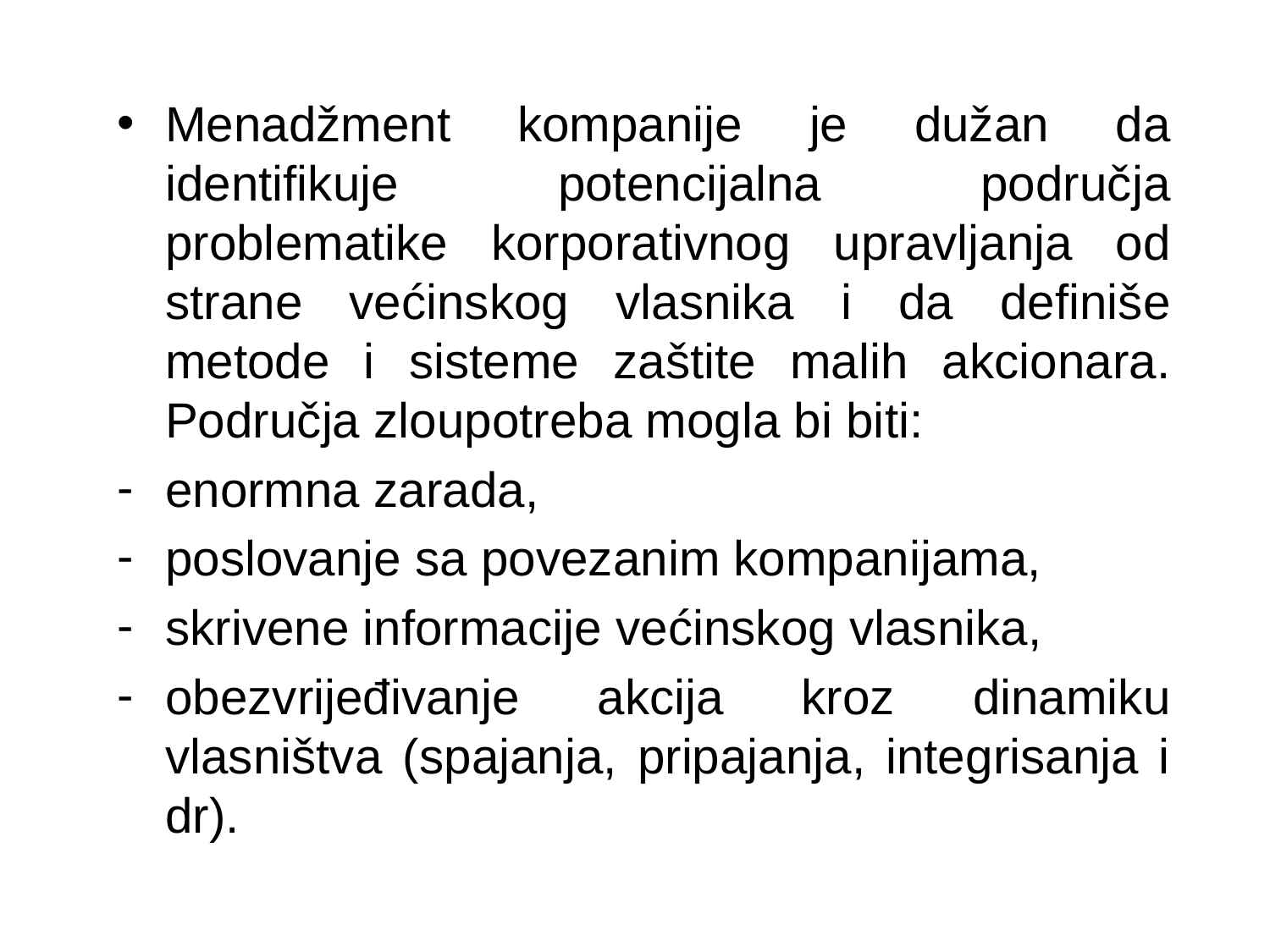

Menadžment kompanije je dužan da identifikuje potencijalna područja problematike korporativnog upravljanja od strane većinskog vlasnika i da definiše metode i sisteme zaštite malih akcionara. Područja zloupotreba mogla bi biti:
enormna zarada,
poslovanje sa povezanim kompanijama,
skrivene informacije većinskog vlasnika,
obezvrijeđivanje akcija kroz dinamiku vlasništva (spajanja, pripajanja, integrisanja i dr).